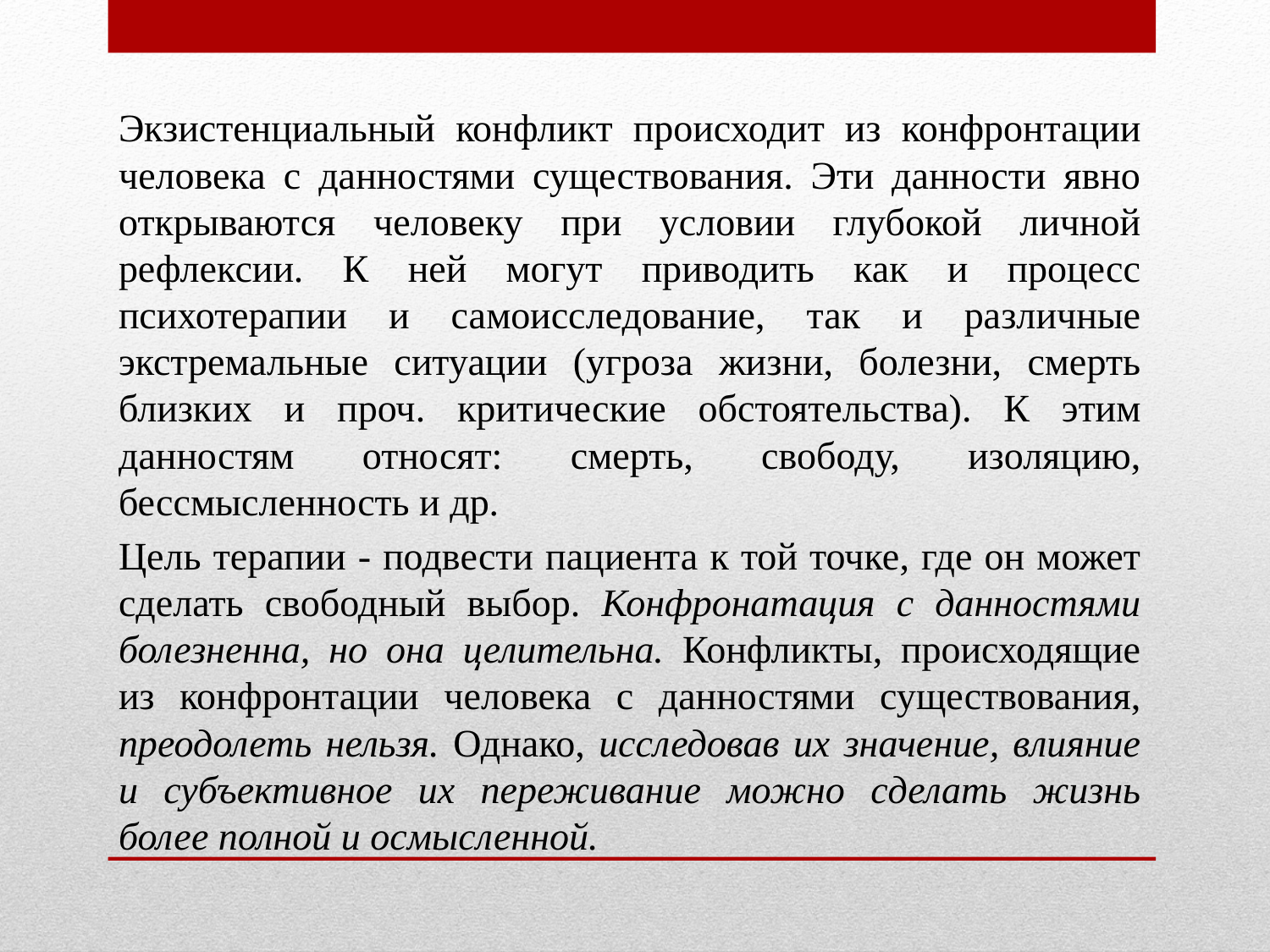

Экзистенциальный конфликт происходит из конфронтации человека с данностями существования. Эти данности явно открываются человеку при условии глубокой личной рефлексии. К ней могут приводить как и процесс психотерапии и самоисследование, так и различные экстремальные ситуации (угроза жизни, болезни, смерть близких и проч. критические обстоятельства). К этим данностям относят: смерть, свободу, изоляцию, бессмысленность и др.
Цель терапии - подвести пациента к той точке, где он может сделать свободный выбор. Конфронатация с данностями болезненна, но она целительна. Конфликты, происходящие из конфронтации человека с данностями существования, преодолеть нельзя. Однако, исследовав их значение, влияние и субъективное их переживание можно сделать жизнь более полной и осмысленной.